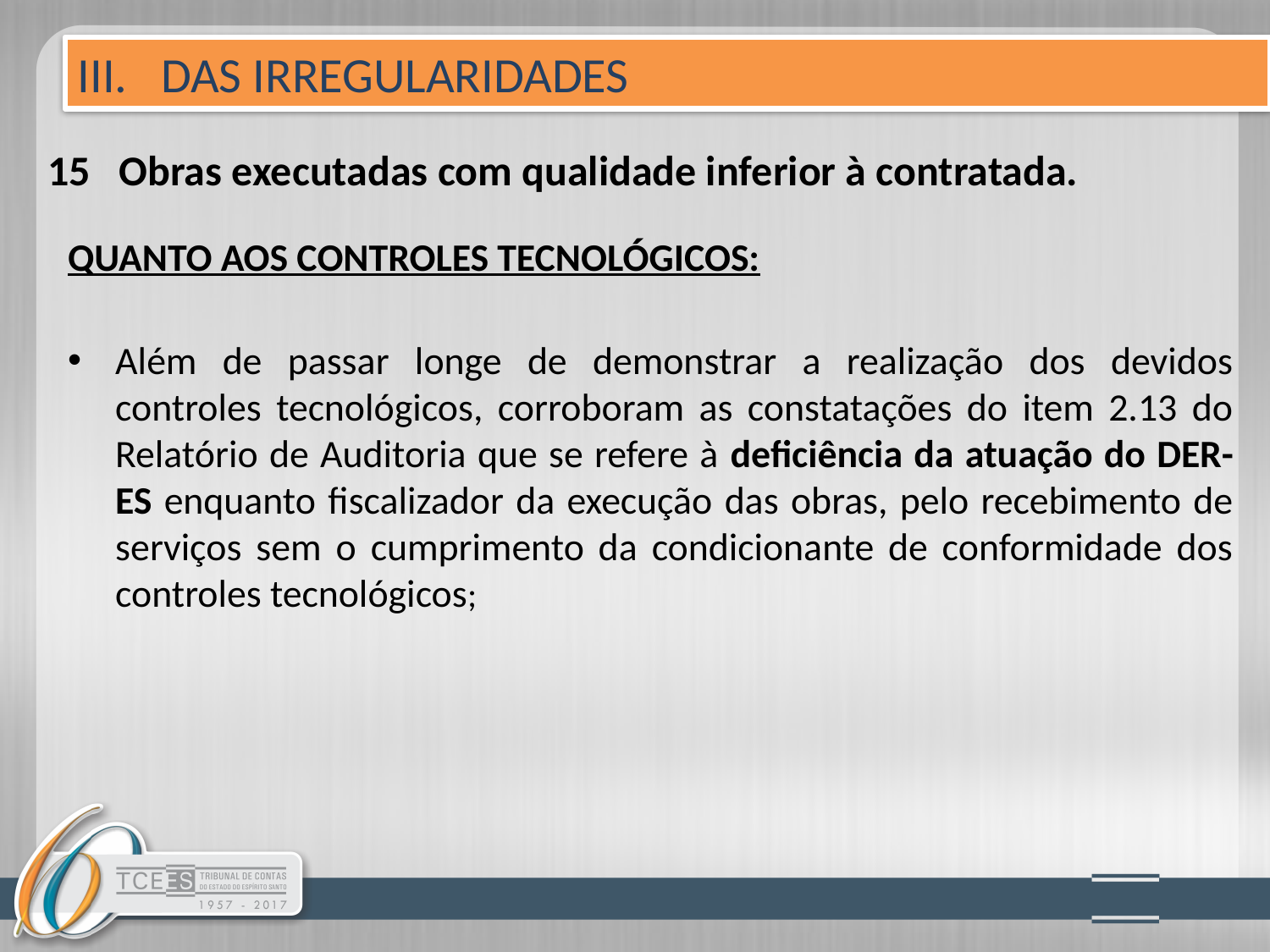

III.   DAS IRREGULARIDADES
# 15   Obras executadas com qualidade inferior à contratada.
QUANTO AOS CONTROLES TECNOLÓGICOS:

Além de passar longe de demonstrar a realização dos devidos controles tecnológicos, corroboram as constatações do item 2.13 do Relatório de Auditoria que se refere à deficiência da atuação do DER-ES enquanto fiscalizador da execução das obras, pelo recebimento de serviços sem o cumprimento da condicionante de conformidade dos controles tecnológicos;